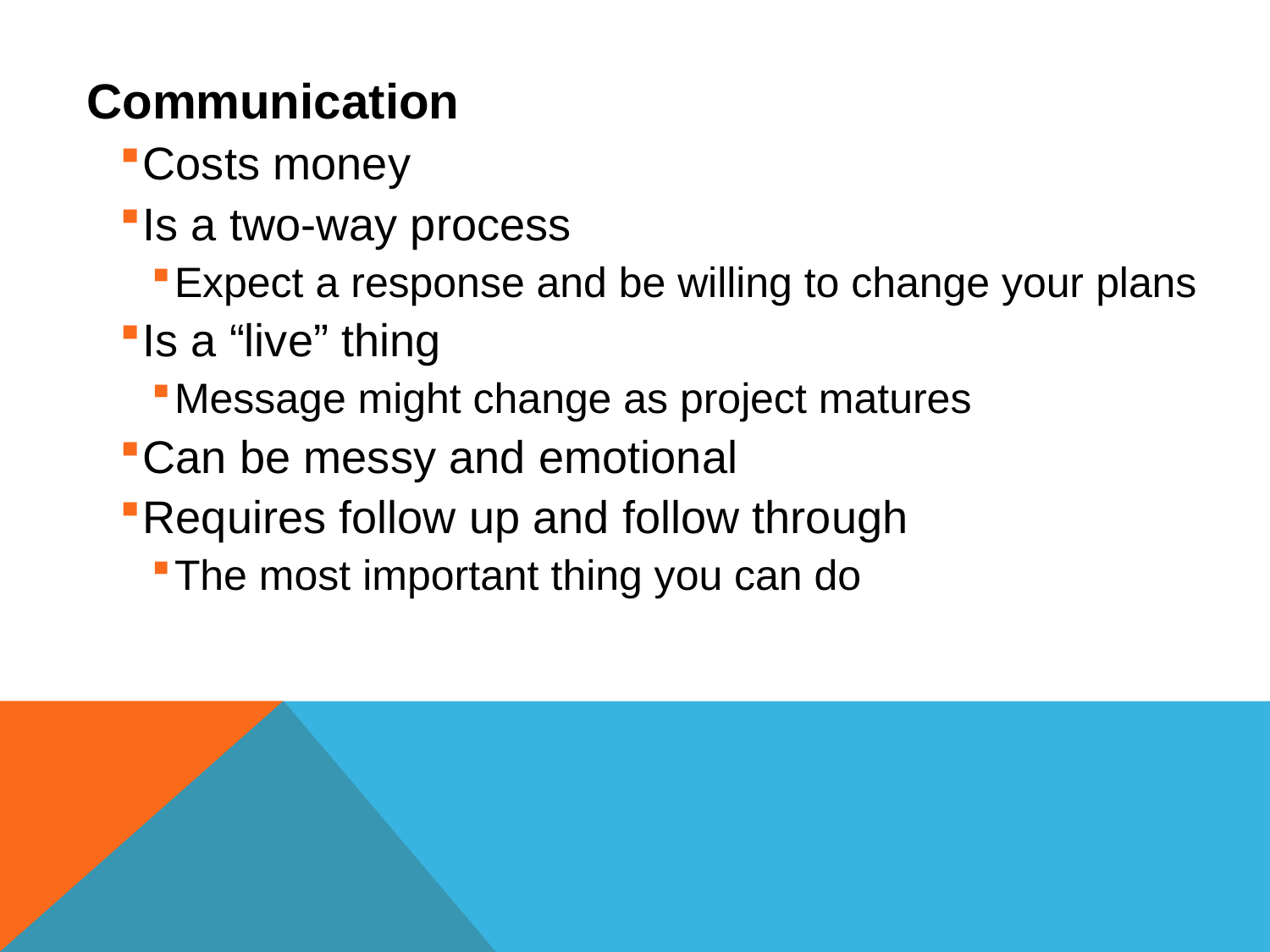

Communication
Costs money
Is a two-way process
Expect a response and be willing to change your plans
Is a “live” thing
Message might change as project matures
Can be messy and emotional
Requires follow up and follow through
The most important thing you can do